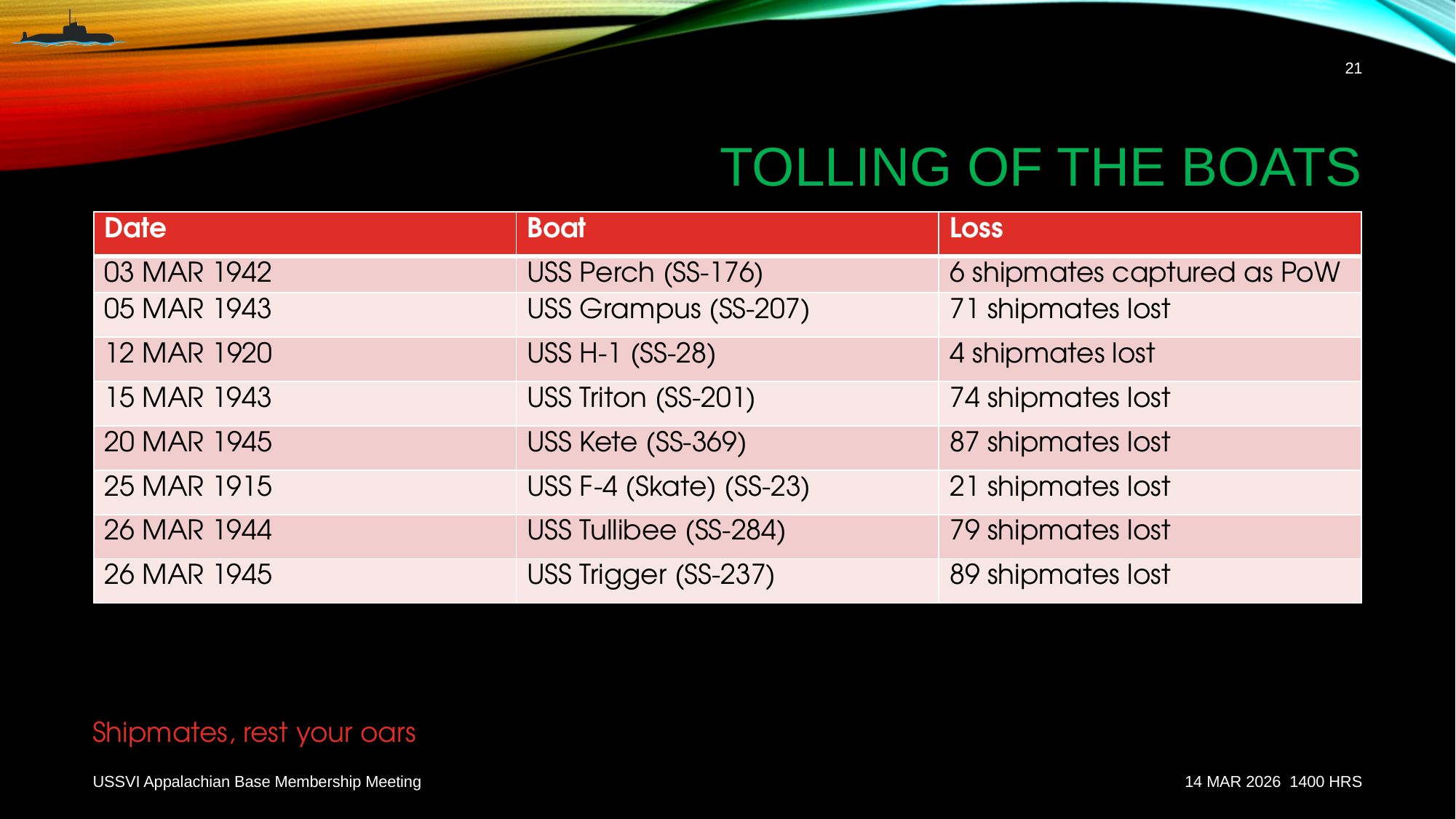

21
# Tolling of the Boats
| Date | Boat | Loss |
| --- | --- | --- |
| 03 MAR 1942 | USS Perch (SS-176) | 6 shipmates captured as PoW |
| 05 MAR 1943 | USS Grampus (SS-207) | 71 shipmates lost |
| 12 MAR 1920 | USS H-1 (SS-28) | 4 shipmates lost |
| 15 MAR 1943 | USS Triton (SS-201) | 74 shipmates lost |
| 20 MAR 1945 | USS Kete (SS-369) | 87 shipmates lost |
| 25 MAR 1915 | USS F-4 (Skate) (SS-23) | 21 shipmates lost |
| 26 MAR 1944 | USS Tullibee (SS-284) | 79 shipmates lost |
| 26 MAR 1945 | USS Trigger (SS-237) | 89 shipmates lost |
Shipmates, rest your oars
USSVI Appalachian Base Membership Meeting
14 MAR 2026  1400 HRS